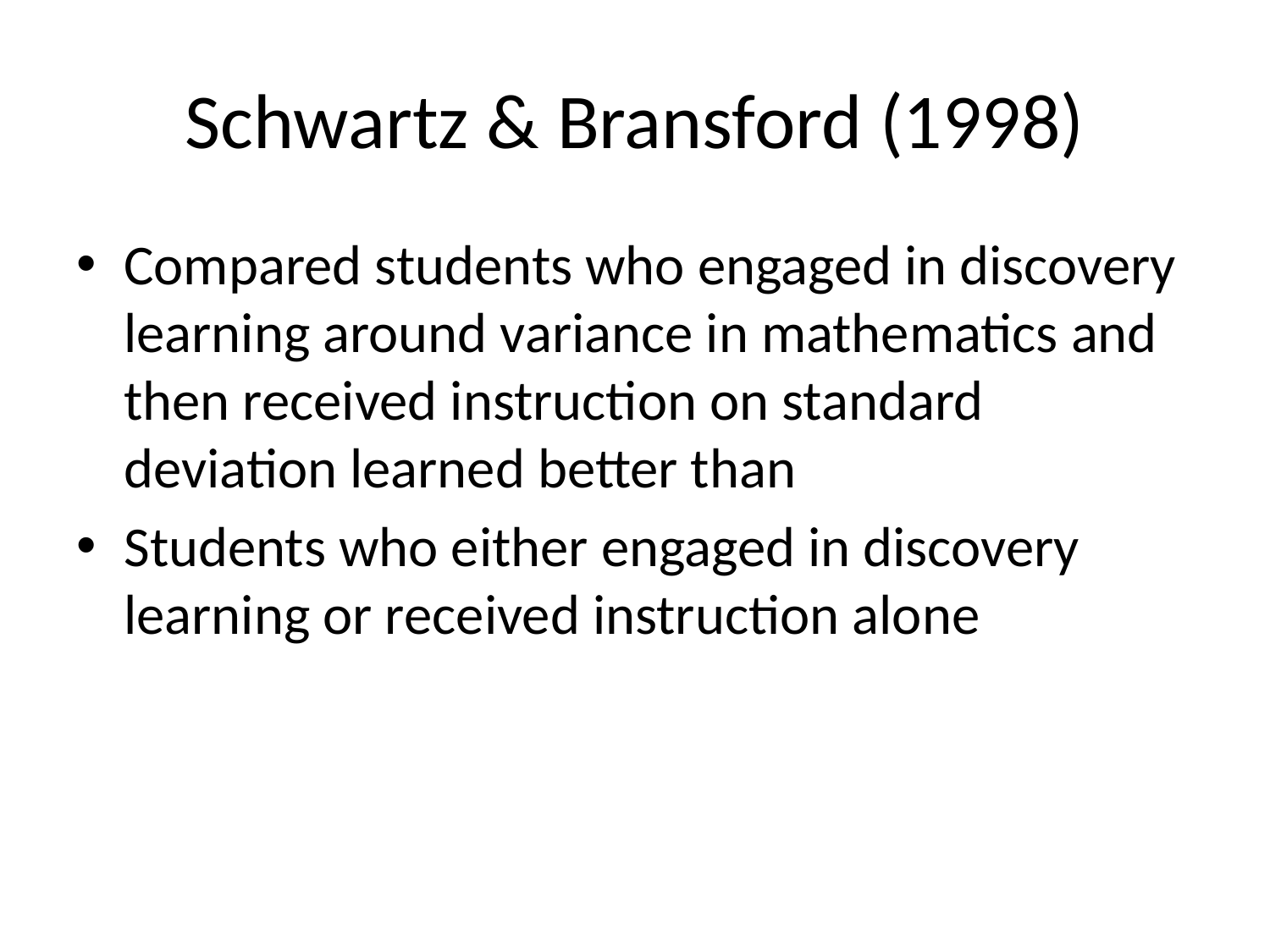

# Schwartz & Bransford (1998)
Compared students who engaged in discovery learning around variance in mathematics and then received instruction on standard deviation learned better than
Students who either engaged in discovery learning or received instruction alone